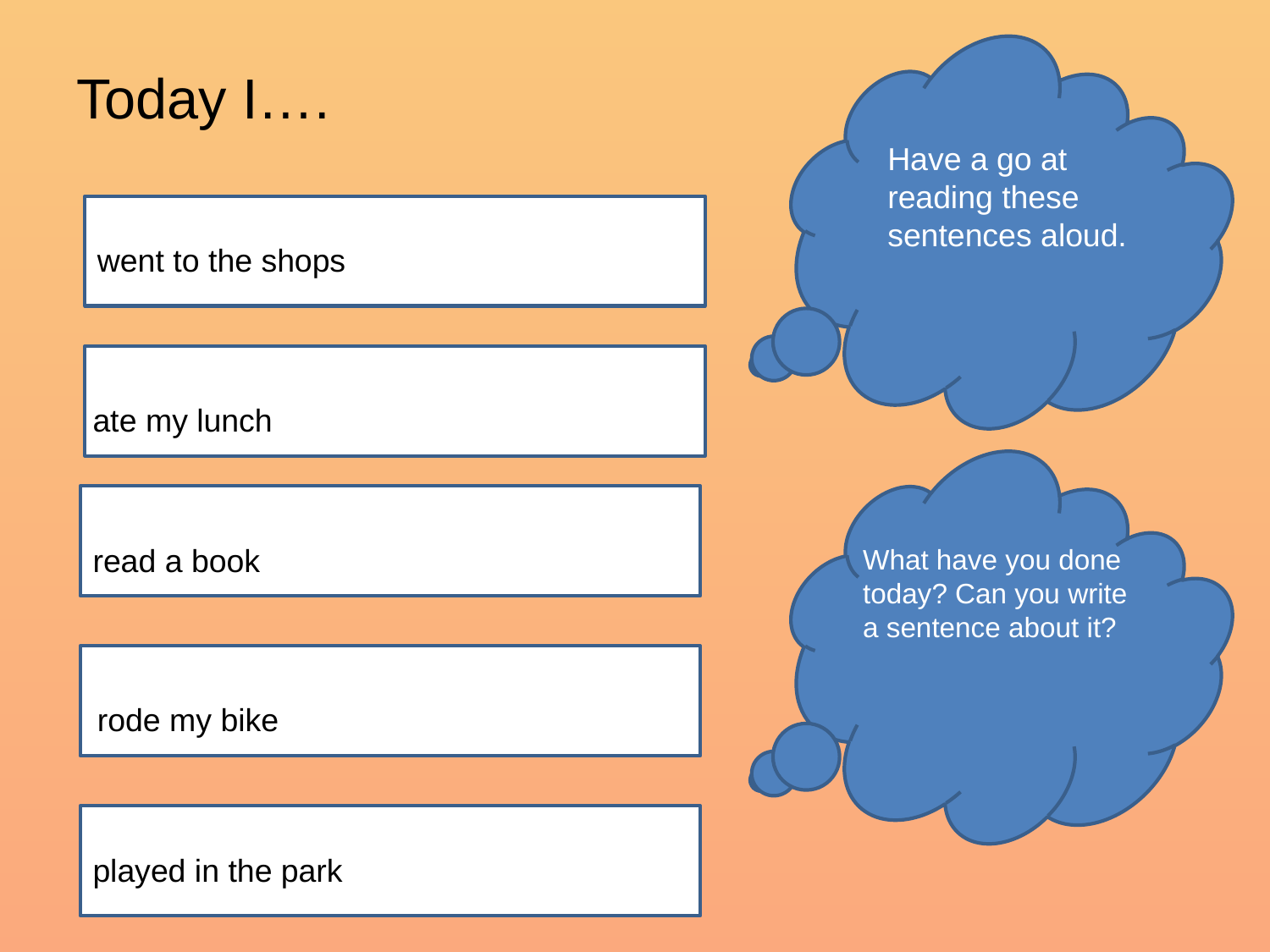

Today I….

Have a go at reading these sentences aloud.

went to the shops

ate my lunch

read a book
What have you done today? Can you write a sentence about it?

rode my bike

played in the park